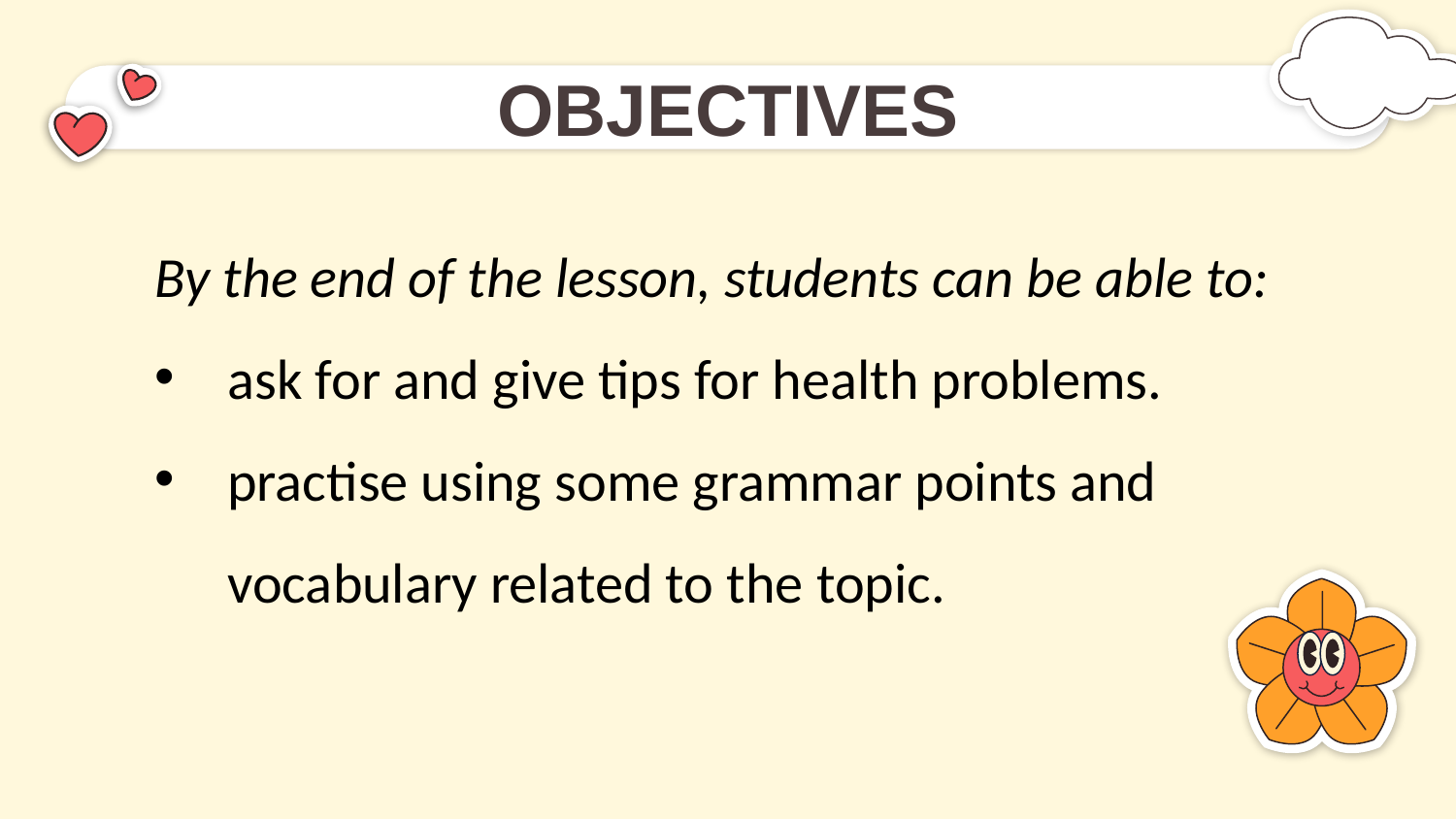

# OBJECTIVES
By the end of the lesson, students can be able to:
ask for and give tips for health problems.
practise using some grammar points and vocabulary related to the topic.